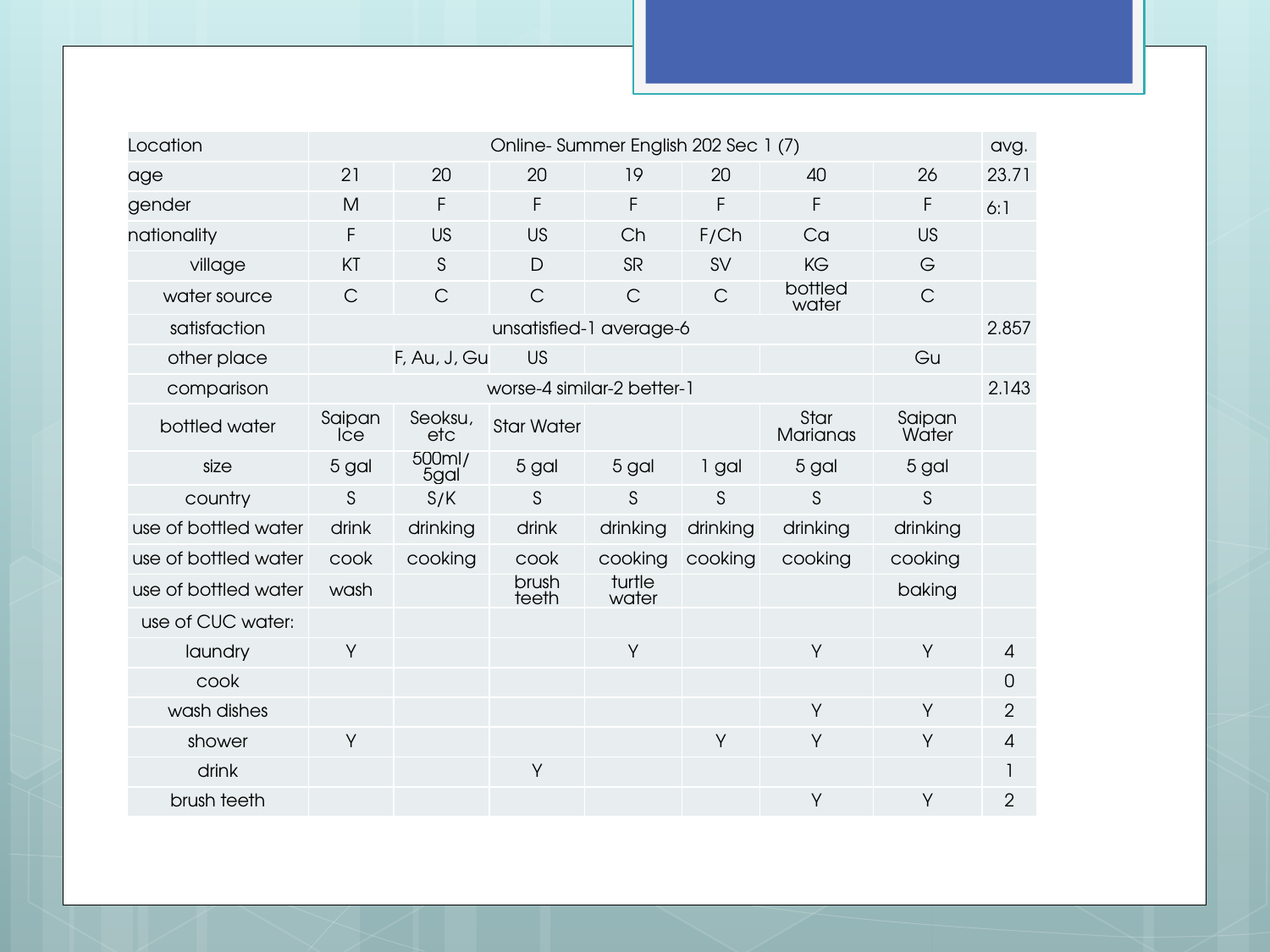

| Location | Online- Summer English 202 Sec 1 (7) |  |  |  |  |  |  | avg. |
| --- | --- | --- | --- | --- | --- | --- | --- | --- |
| age | 21 | 20 | 20 | 19 | 20 | 40 | 26 | 23.71 |
| gender | M | F | F | F | F | F | F | 6:1 |
| nationality | F | US | US | Ch | F/Ch | Ca | US |  |
| village | KT | S | D | SR | SV | KG | G |  |
| water source | C | C | C | C | C | bottled water | C |  |
| satisfaction | unsatisfied-1 average-6 |  |  |  |  |  |  | 2.857 |
| other place |  | F, Au, J, Gu | US |  |  |  | Gu |  |
| comparison | worse-4 similar-2 better-1 |  |  |  |  |  |  | 2.143 |
| bottled water | Saipan Ice | Seoksu, etc | Star Water |  |  | Star Marianas | Saipan Water |  |
| size | 5 gal | 500ml/5gal | 5 gal | 5 gal | 1 gal | 5 gal | 5 gal |  |
| country | S | S/K | S | S | S | S | S |  |
| use of bottled water | drink | drinking | drink | drinking | drinking | drinking | drinking |  |
| use of bottled water | cook | cooking | cook | cooking | cooking | cooking | cooking |  |
| use of bottled water | wash |  | brush teeth | turtle water |  |  | baking |  |
| use of CUC water: |  |  |  |  |  |  |  |  |
| laundry | Y |  |  | Y |  | Y | Y | 4 |
| cook |  |  |  |  |  |  |  | 0 |
| wash dishes |  |  |  |  |  | Y | Y | 2 |
| shower | Y |  |  |  | Y | Y | Y | 4 |
| drink |  |  | Y |  |  |  |  | 1 |
| brush teeth |  |  |  |  |  | Y | Y | 2 |
#